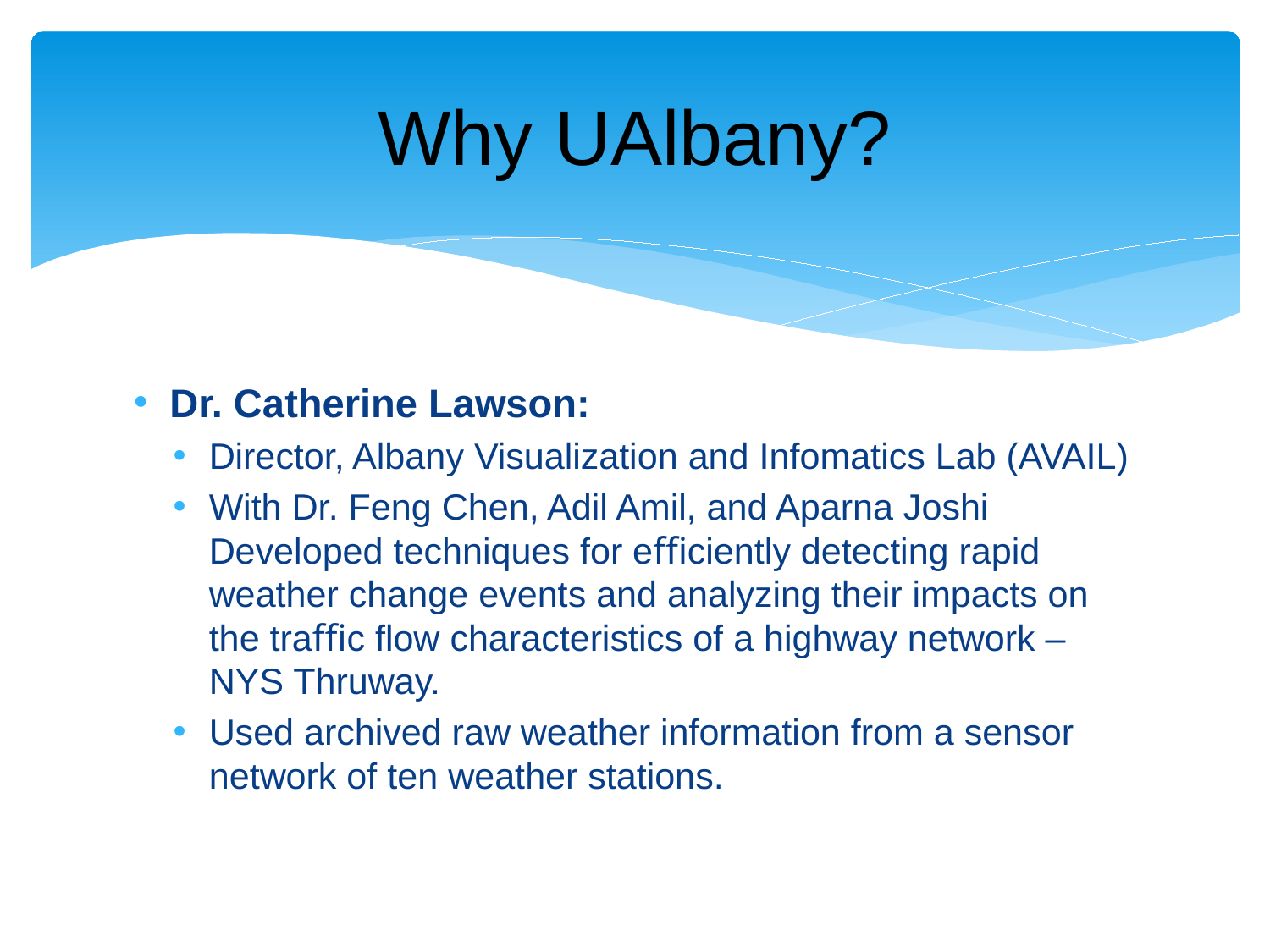

# Why UAlbany?
Dr. Catherine Lawson:
Director, Albany Visualization and Infomatics Lab (AVAIL)
With Dr. Feng Chen, Adil Amil, and Aparna Joshi Developed techniques for eﬃciently detecting rapid weather change events and analyzing their impacts on the traﬃc ﬂow characteristics of a highway network – NYS Thruway.
Used archived raw weather information from a sensor network of ten weather stations.